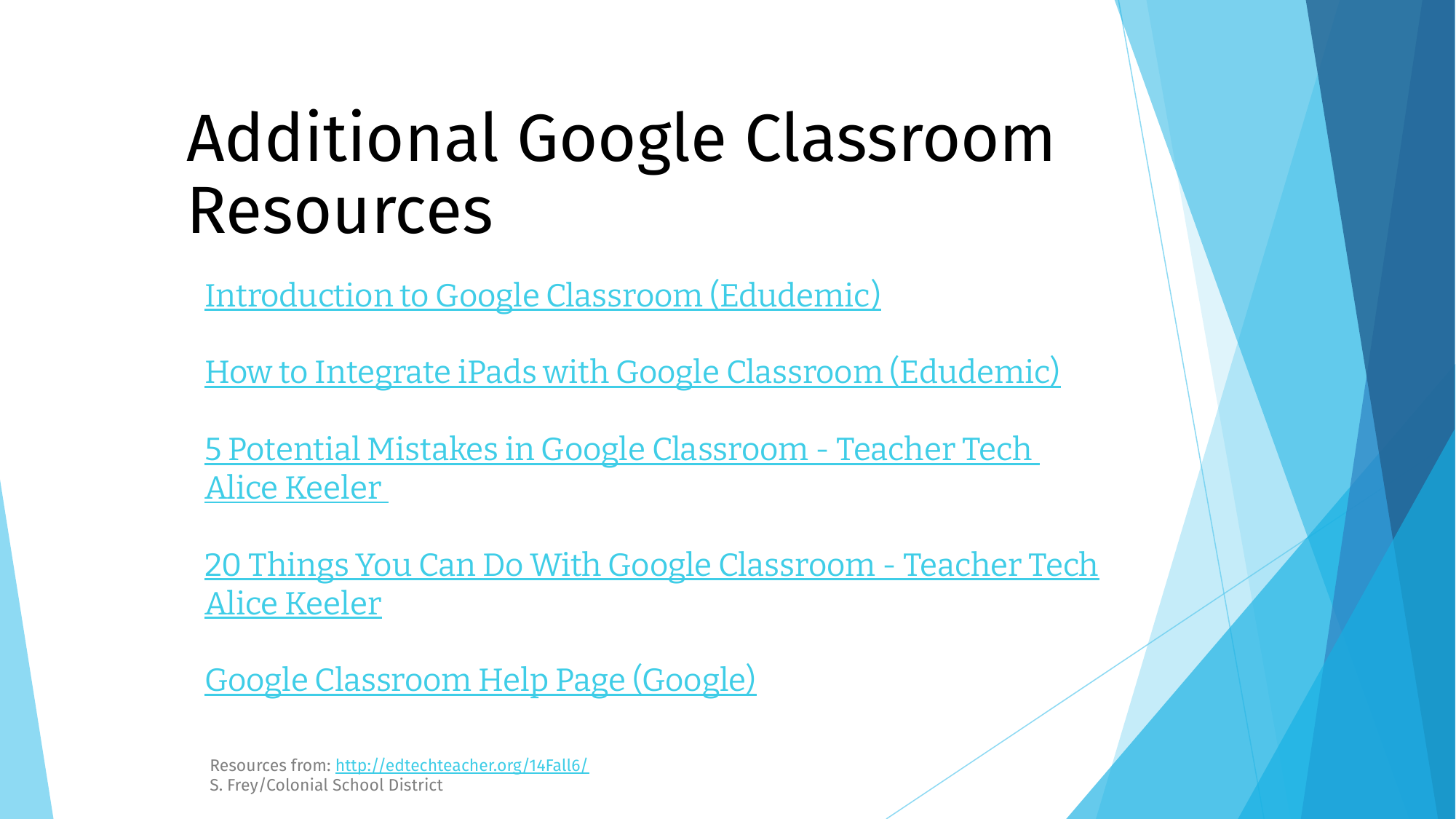

Additional Google Classroom Resources
Introduction to Google Classroom (Edudemic)

How to Integrate iPads with Google Classroom (Edudemic)

5 Potential Mistakes in Google Classroom - Teacher Tech
Alice Keeler

20 Things You Can Do With Google Classroom - Teacher Tech
Alice Keeler

Google Classroom Help Page (Google)

Resources from: http://edtechteacher.org/14Fall6/
S. Frey/Colonial School District